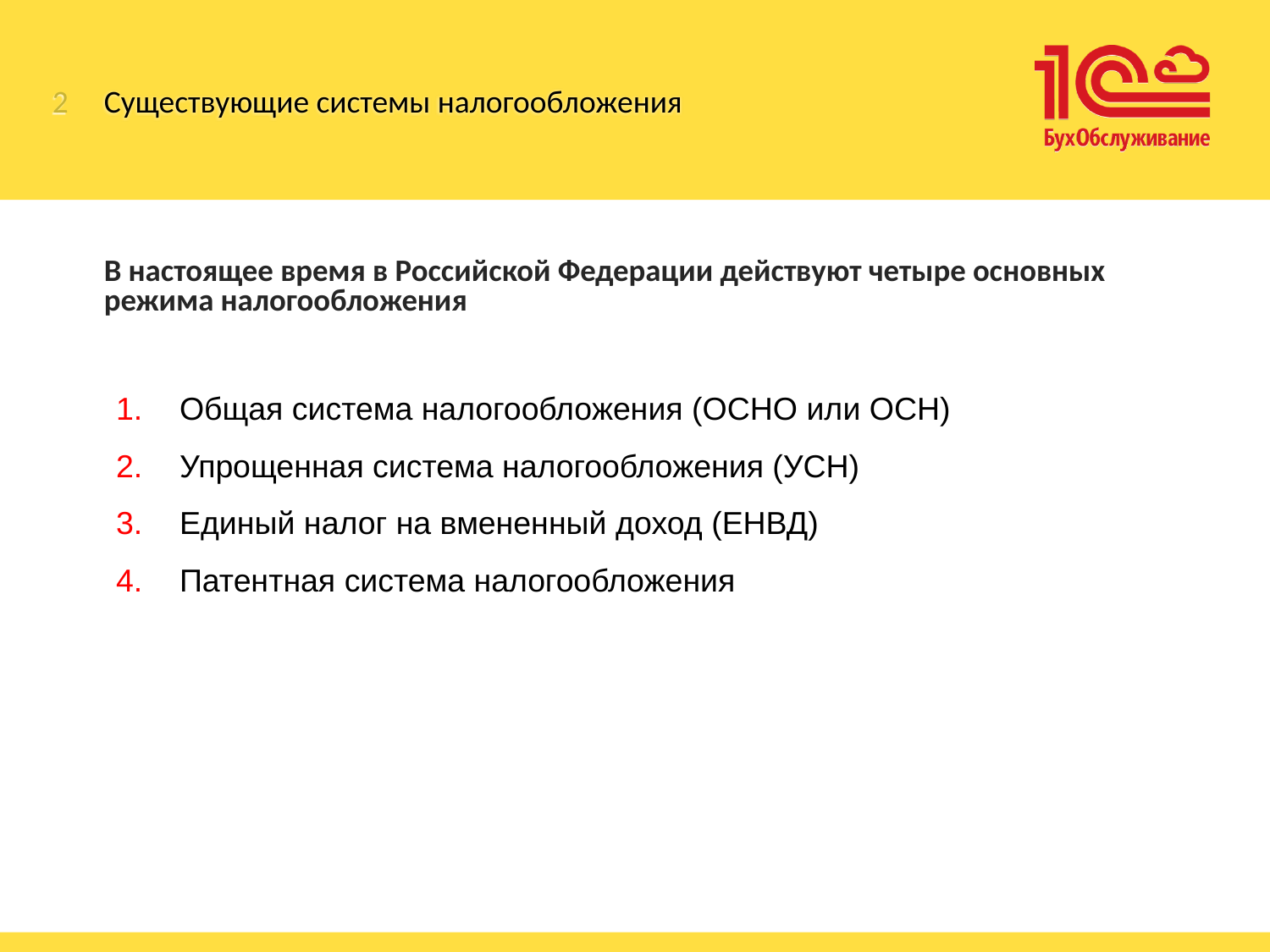

2
# Существующие системы налогообложения
В настоящее время в Российской Федерации действуют четыре основных режима налогообложения
Общая система налогообложения (ОСНО или ОСН)
Упрощенная система налогообложения (УСН)
Единый налог на вмененный доход (ЕНВД)
Патентная система налогообложения